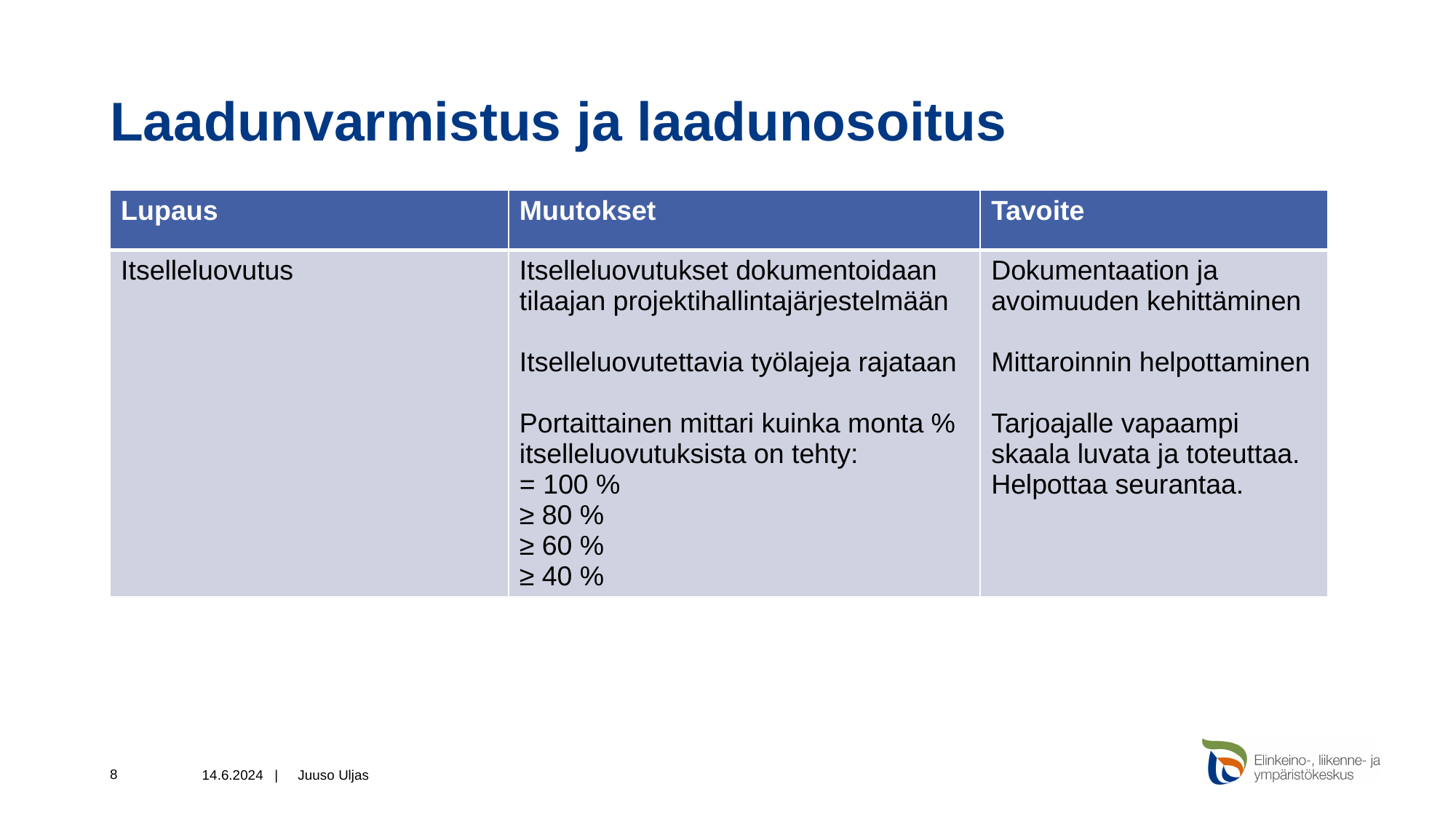

# Laadunvarmistus ja laadunosoitus
| Lupaus | Muutokset | Tavoite |
| --- | --- | --- |
| Itselleluovutus | Itselleluovutukset dokumentoidaan tilaajan projektihallintajärjestelmään Itselleluovutettavia työlajeja rajataan Portaittainen mittari kuinka monta % itselleluovutuksista on tehty: = 100 % ≥ 80 % ≥ 60 % ≥ 40 % | Dokumentaation ja avoimuuden kehittäminen Mittaroinnin helpottaminen Tarjoajalle vapaampi skaala luvata ja toteuttaa. Helpottaa seurantaa. |
8
14.6.2024   |
Juuso Uljas